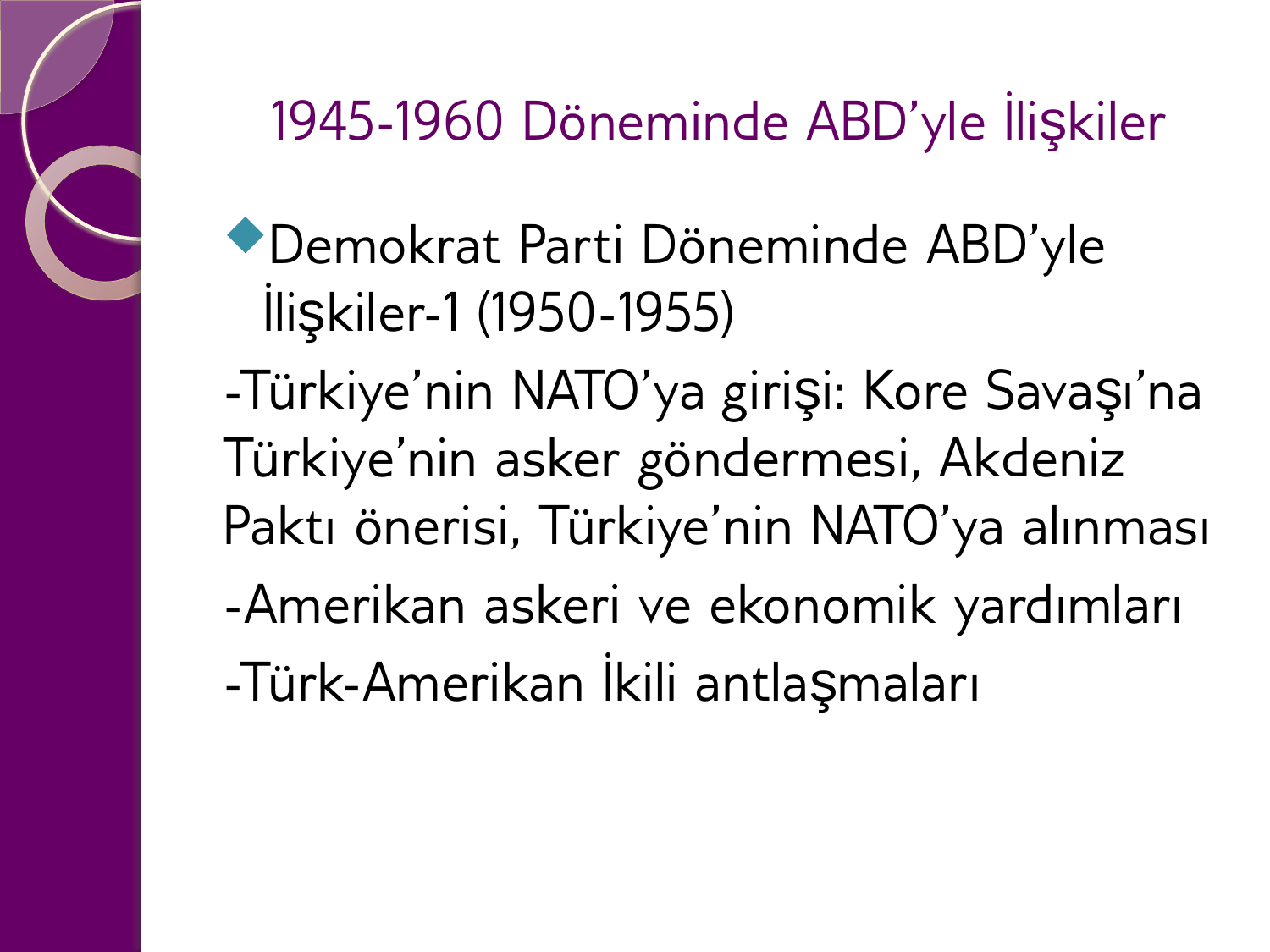

# 1945-1960 Döneminde ABD’yle İlişkiler
Demokrat Parti Döneminde ABD’yle İlişkiler-1 (1950-1955)
-Türkiye’nin NATO’ya girişi: Kore Savaşı’na Türkiye’nin asker göndermesi, Akdeniz Paktı önerisi, Türkiye’nin NATO’ya alınması
-Amerikan askeri ve ekonomik yardımları
-Türk-Amerikan İkili antlaşmaları